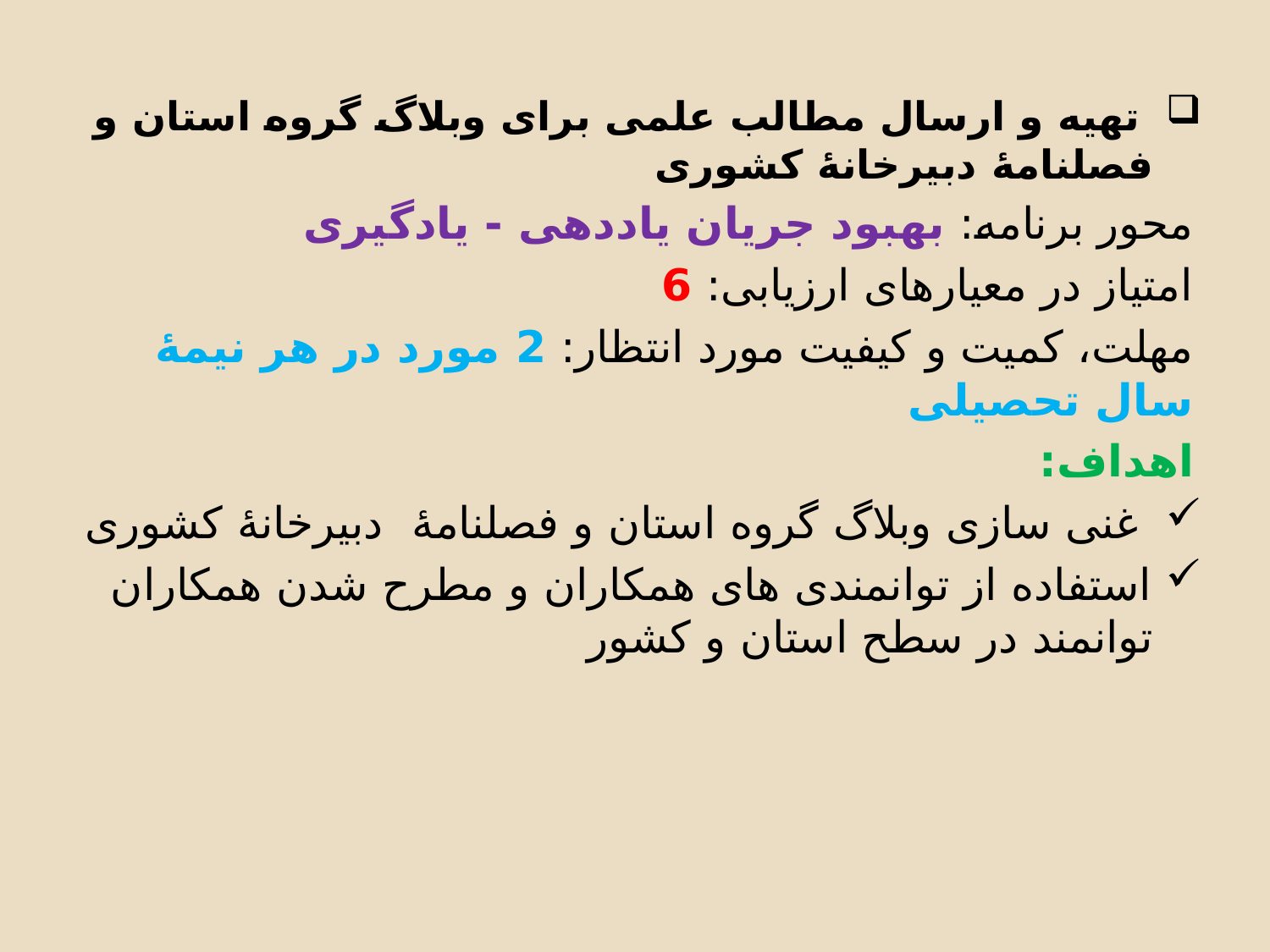

تهیه و ارسال مطالب علمی برای وبلاگ گروه استان و فصلنامۀ دبیرخانۀ کشوری
محور برنامه: بهبود جریان یاددهی - یادگیری
امتیاز در معیارهای ارزیابی: 6
مهلت، کمیت و کیفیت مورد انتظار: 2 مورد در هر نیمۀ سال تحصیلی
اهداف:
 غنی سازی وبلاگ گروه استان و فصلنامۀ  دبیرخانۀ کشوری
استفاده از توانمندی های همکاران و مطرح شدن همکاران توانمند در سطح استان و کشور